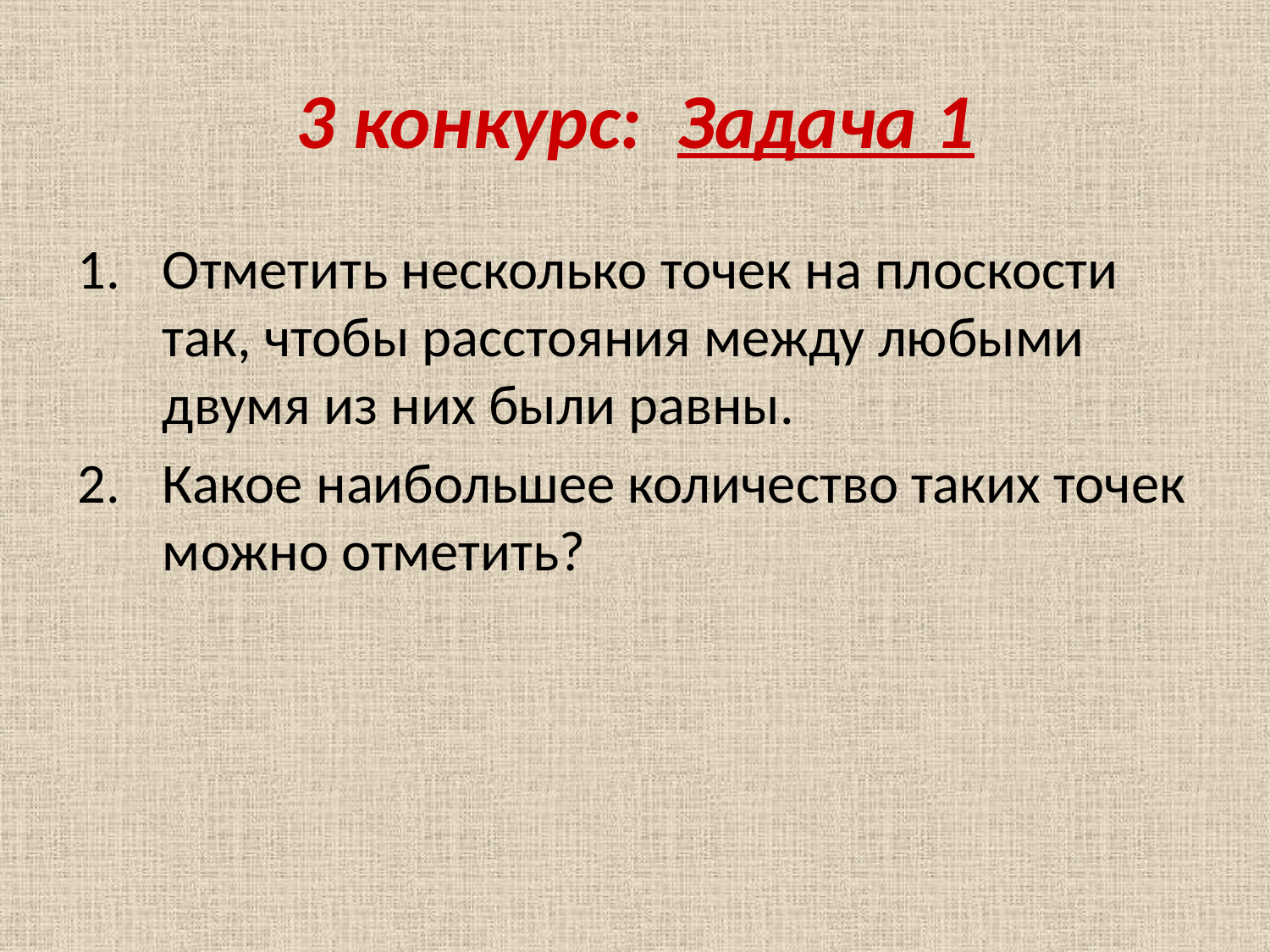

# 3 конкурс:  Задача 1
Отметить несколько точек на плоскости так, чтобы расстояния между любыми двумя из них были равны.
Какое наибольшее количество таких точек можно отметить?